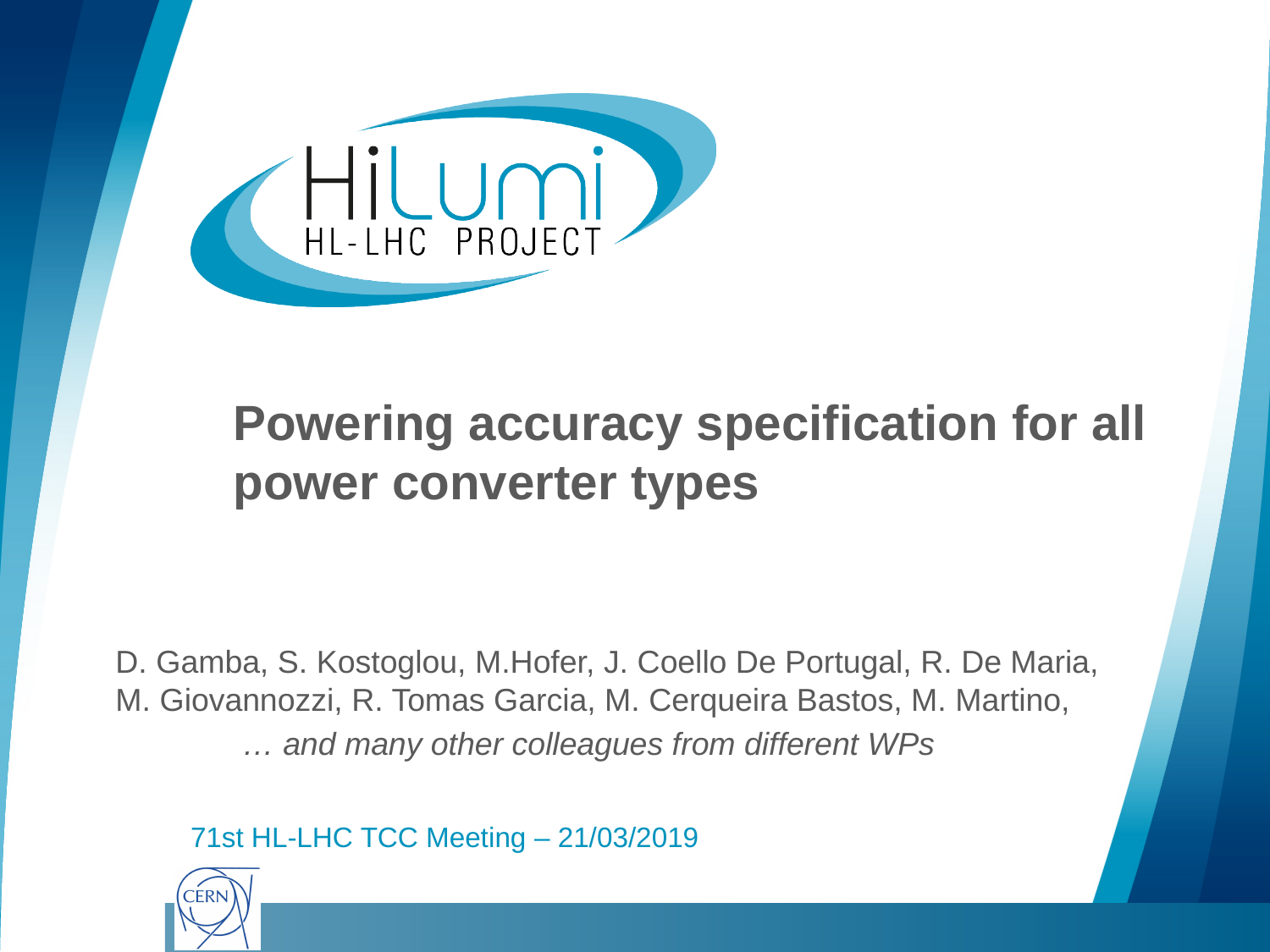

# Powering accuracy specification for all power converter types
D. Gamba, S. Kostoglou, M.Hofer, J. Coello De Portugal, R. De Maria,
M. Giovannozzi, R. Tomas Garcia, M. Cerqueira Bastos, M. Martino,
	… and many other colleagues from different WPs

71st HL-LHC TCC Meeting – 21/03/2019